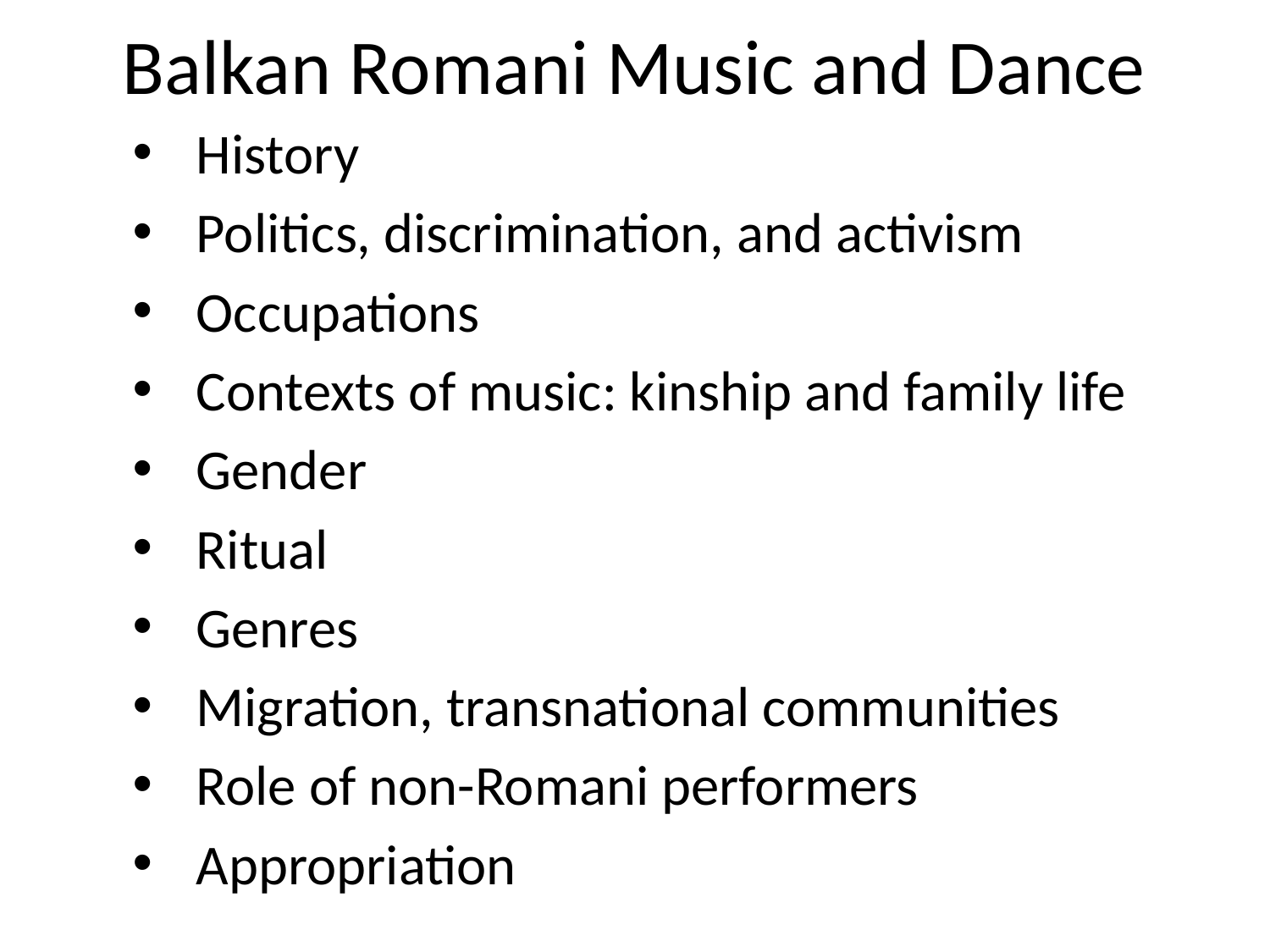

# Balkan Romani Music and Dance
History
Politics, discrimination, and activism
Occupations
Contexts of music: kinship and family life
Gender
Ritual
Genres
Migration, transnational communities
Role of non-Romani performers
Appropriation